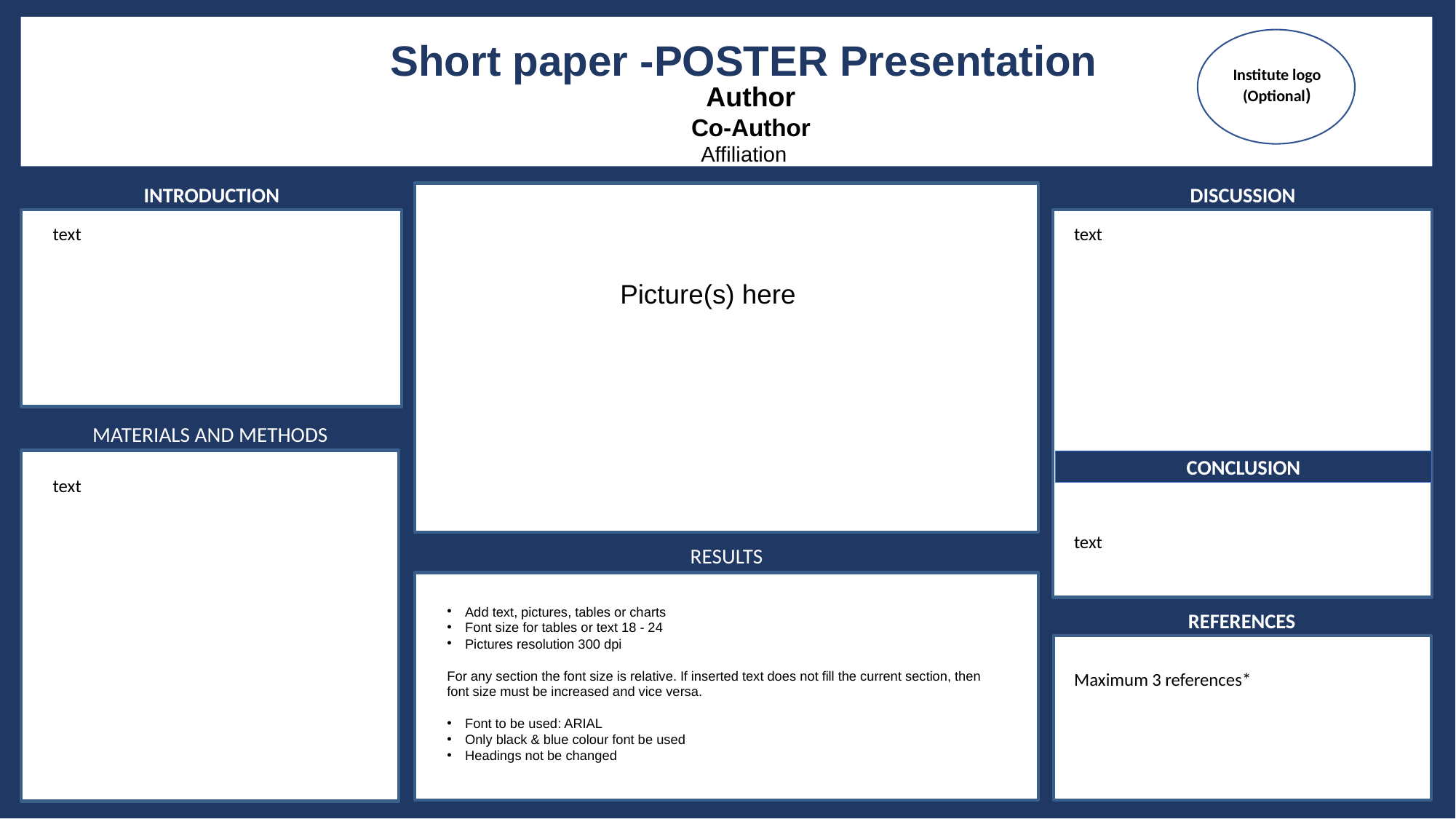

Short paper -POSTER Presentation

Institute logo
(Optional)
Author
Co-Author
Affiliation
text
text
Picture(s) here
text
text
Add text, pictures, tables or charts
Font size for tables or text 18 - 24
Pictures resolution 300 dpi

For any section the font size is relative. If inserted text does not fill the current section, then font size must be increased and vice versa.

Font to be used: ARIAL
Only black & blue colour font be used
Headings not be changed
Maximum 3 references*